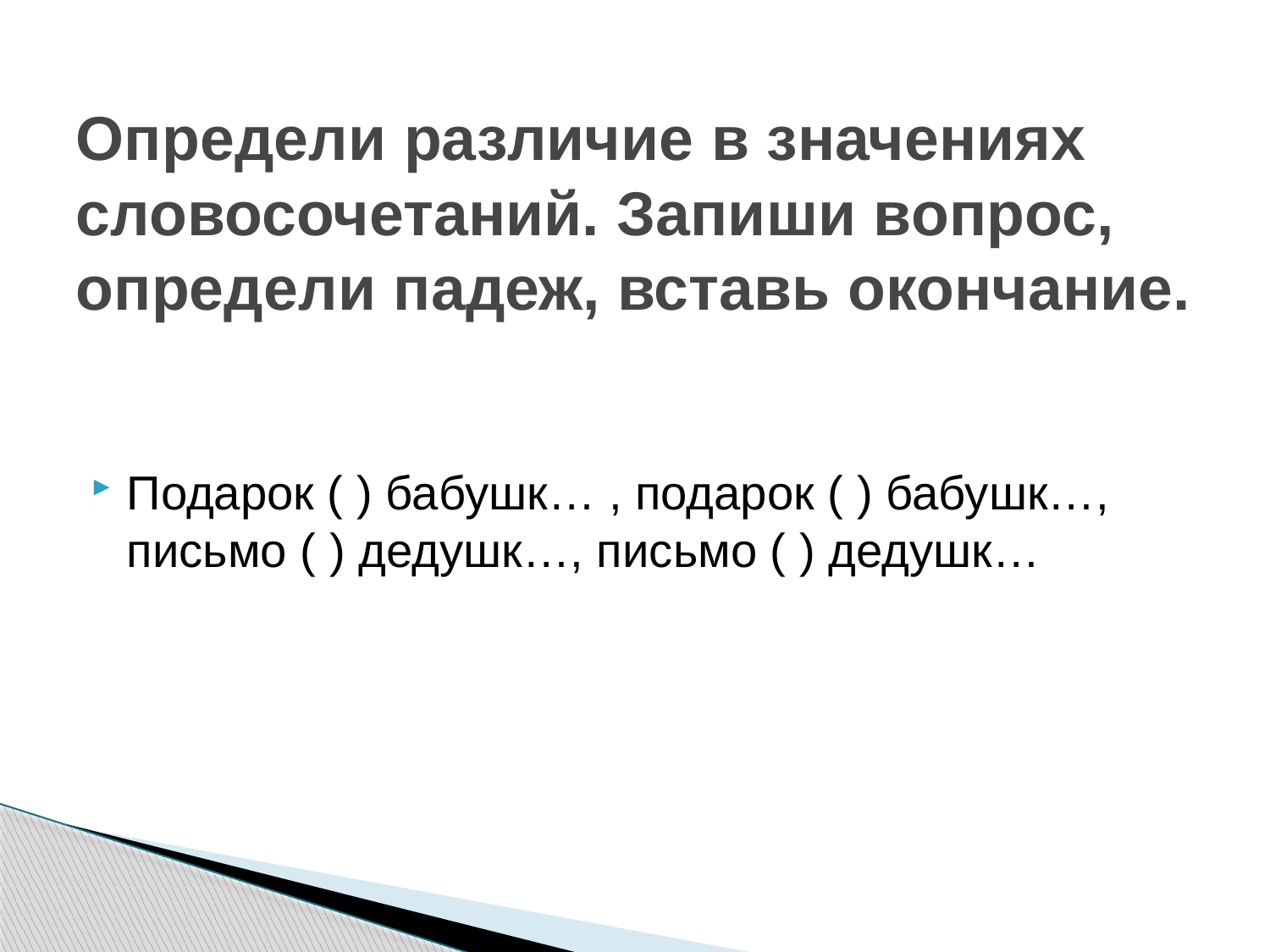

# Определи различие в значениях словосочетаний. Запиши вопрос, определи падеж, вставь окончание.
Подарок ( ) бабушк… , подарок ( ) бабушк…, письмо ( ) дедушк…, письмо ( ) дедушк…